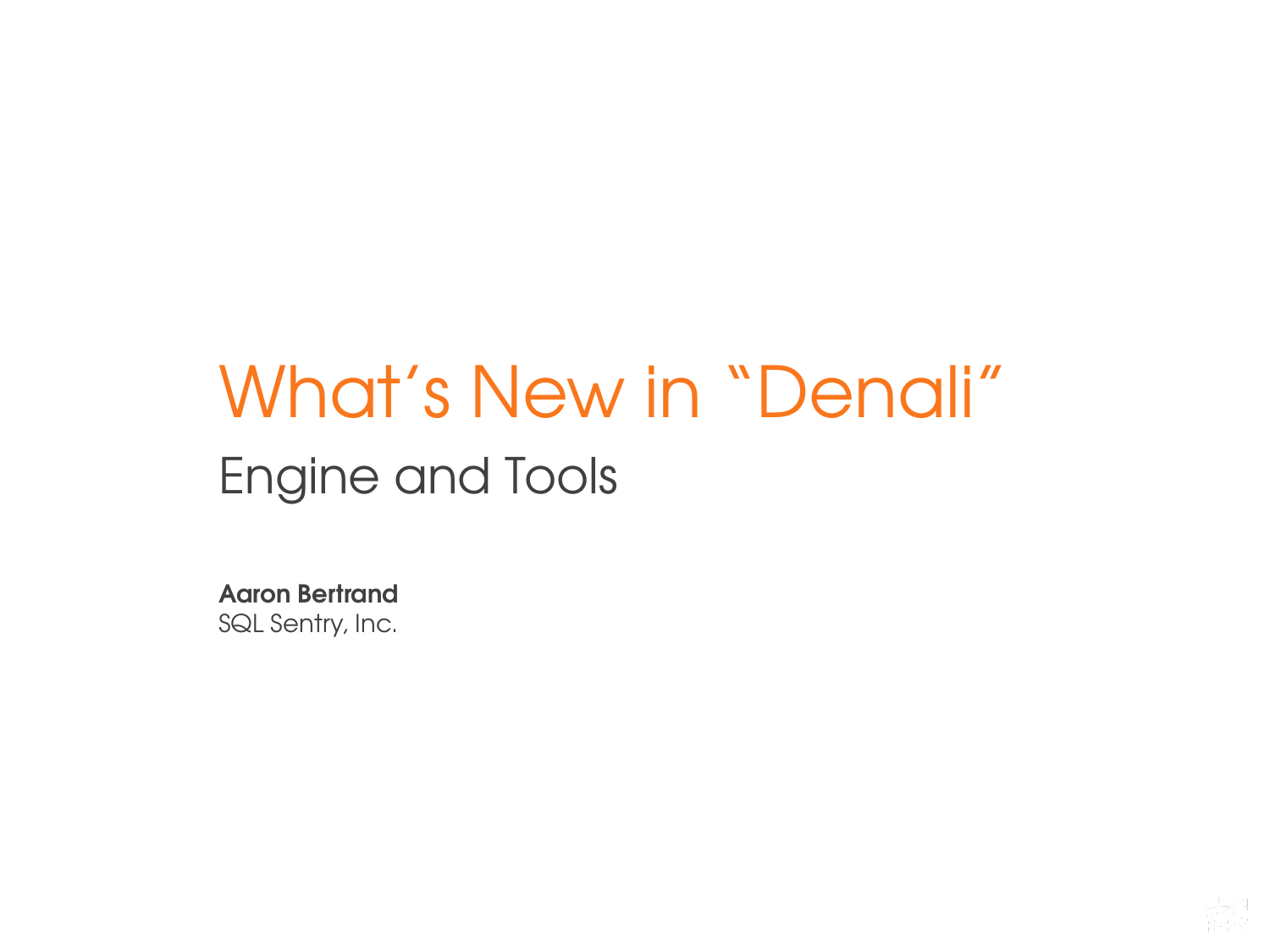

# What’s New in “Denali”
Engine and Tools
Aaron Bertrand
SQL Sentry, Inc.